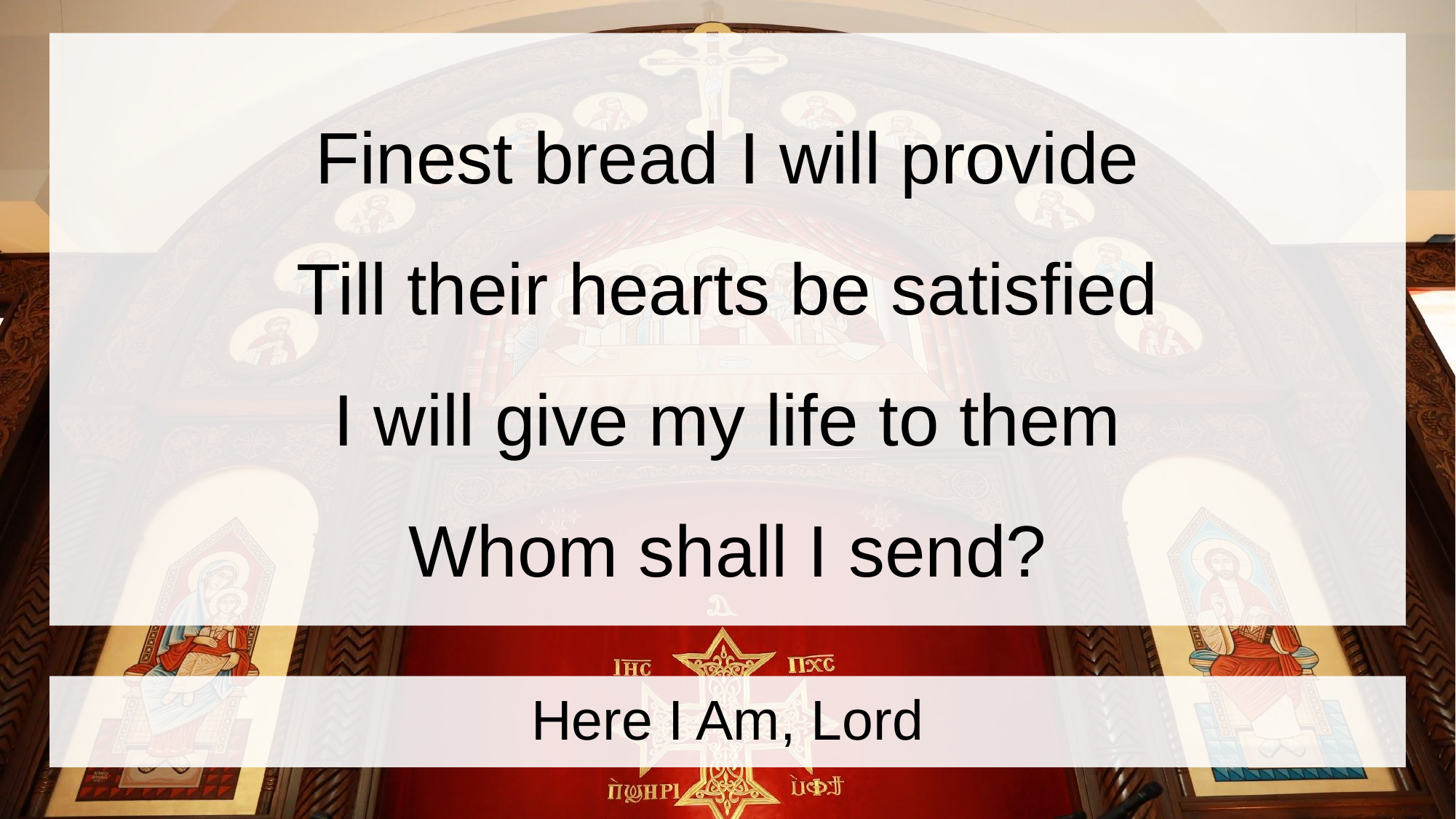

Finest bread I will provide
Till their hearts be satisfied
I will give my life to them
Whom shall I send?
# Here I Am, Lord